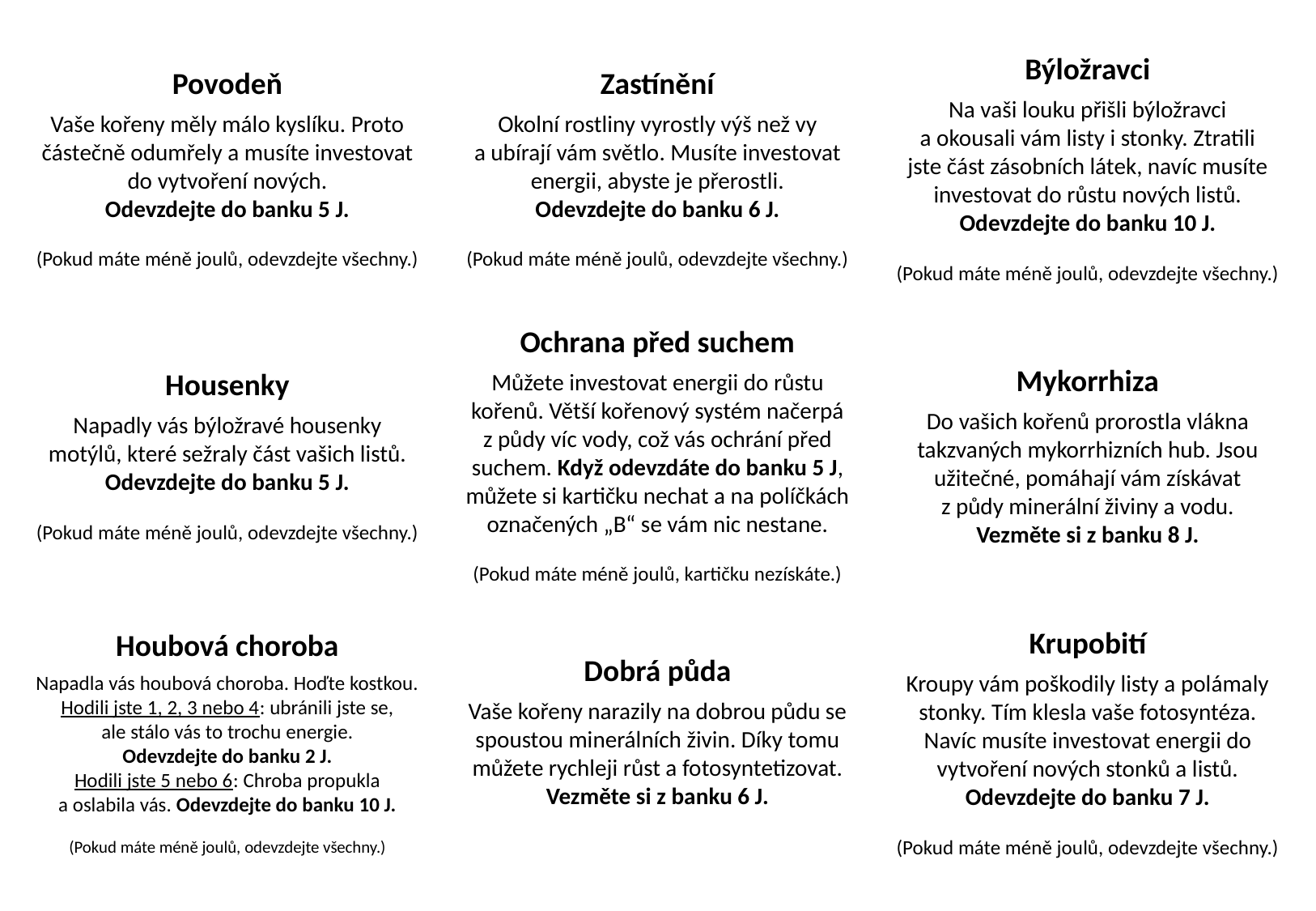

Býložravci

Na vaši louku přišli býložravci
a okousali vám listy i stonky. Ztratili
jste část zásobních látek, navíc musíte investovat do růstu nových listů. Odevzdejte do banku 10 J.

(Pokud máte méně joulů, odevzdejte všechny.)
Povodeň

Vaše kořeny měly málo kyslíku. Proto částečně odumřely a musíte investovat do vytvoření nových.
Odevzdejte do banku 5 J.

(Pokud máte méně joulů, odevzdejte všechny.)
Zastínění

Okolní rostliny vyrostly výš než vy
a ubírají vám světlo. Musíte investovat energii, abyste je přerostli.
Odevzdejte do banku 6 J.

(Pokud máte méně joulů, odevzdejte všechny.)

Ochrana před suchem

Můžete investovat energii do růstu kořenů. Větší kořenový systém načerpá
z půdy víc vody, což vás ochrání před suchem. Když odevzdáte do banku 5 J, můžete si kartičku nechat a na políčkách označených „B“ se vám nic nestane.

(Pokud máte méně joulů, kartičku nezískáte.)
Mykorrhiza

Do vašich kořenů prorostla vlákna takzvaných mykorrhizních hub. Jsou užitečné, pomáhají vám získávat
z půdy minerální živiny a vodu.
Vezměte si z banku 8 J.
Housenky

Napadly vás býložravé housenky motýlů, které sežraly část vašich listů. Odevzdejte do banku 5 J.

(Pokud máte méně joulů, odevzdejte všechny.)

Krupobití

Kroupy vám poškodily listy a polámaly stonky. Tím klesla vaše fotosyntéza. Navíc musíte investovat energii do vytvoření nových stonků a listů.
Odevzdejte do banku 7 J.

(Pokud máte méně joulů, odevzdejte všechny.)
Houbová choroba

Napadla vás houbová choroba. Hoďte kostkou.
Hodili jste 1, 2, 3 nebo 4: ubránili jste se,
ale stálo vás to trochu energie.
Odevzdejte do banku 2 J.
Hodili jste 5 nebo 6: Chroba propukla
a oslabila vás. Odevzdejte do banku 10 J.

(Pokud máte méně joulů, odevzdejte všechny.)
Dobrá půda

Vaše kořeny narazily na dobrou půdu se spoustou minerálních živin. Díky tomu můžete rychleji růst a fotosyntetizovat.
Vezměte si z banku 6 J.